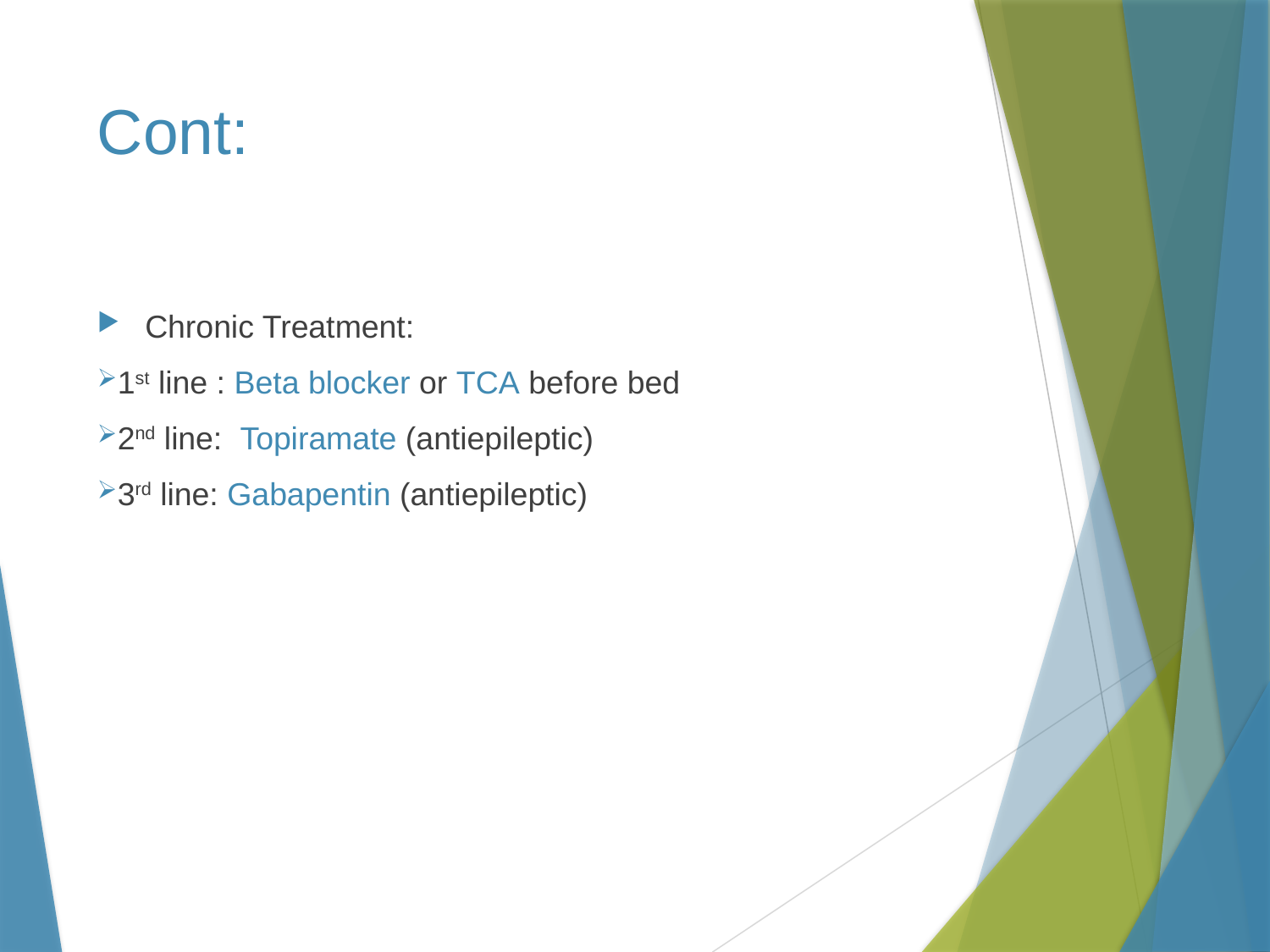

# Cont:
Chronic Treatment:
1st line : Beta blocker or TCA before bed
2nd line:  Topiramate (antiepileptic)
3rd line: Gabapentin (antiepileptic)